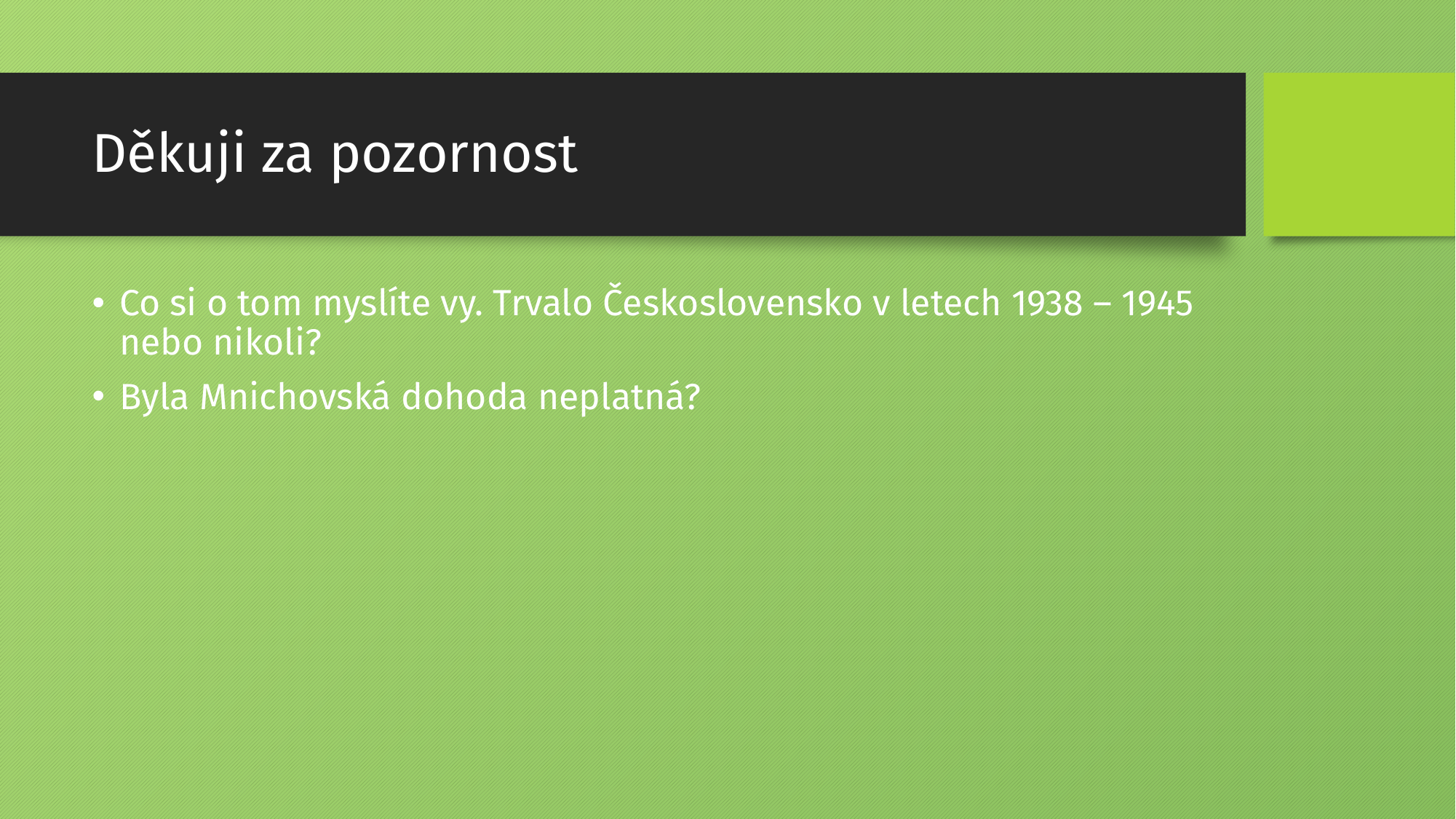

# Děkuji za pozornost
Co si o tom myslíte vy. Trvalo Československo v letech 1938 – 1945 nebo nikoli?
Byla Mnichovská dohoda neplatná?